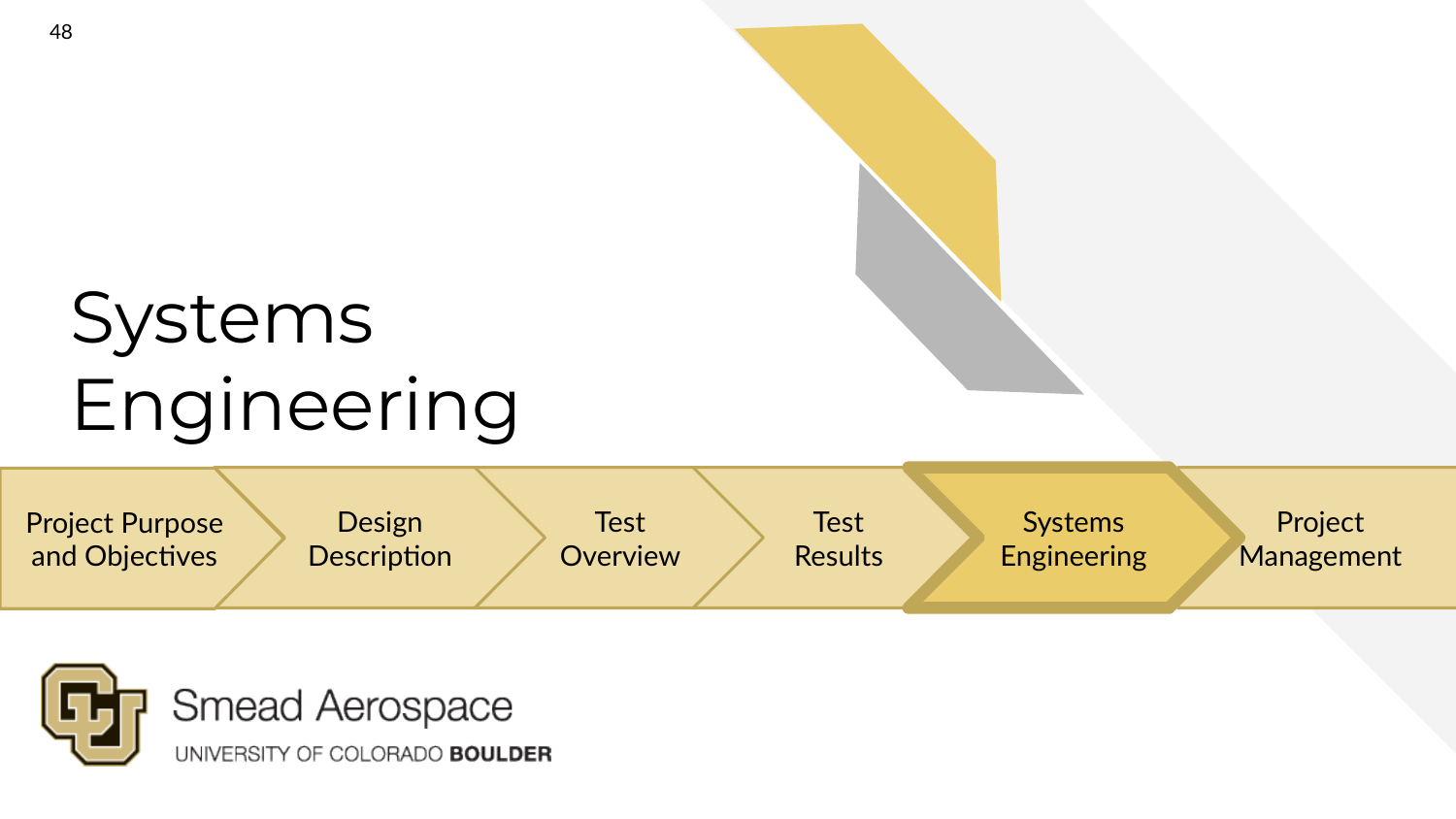

48
# Systems Engineering
Design Description
Test Overview
Test Results
Systems Engineering
Project Management
Project Purpose and Objectives